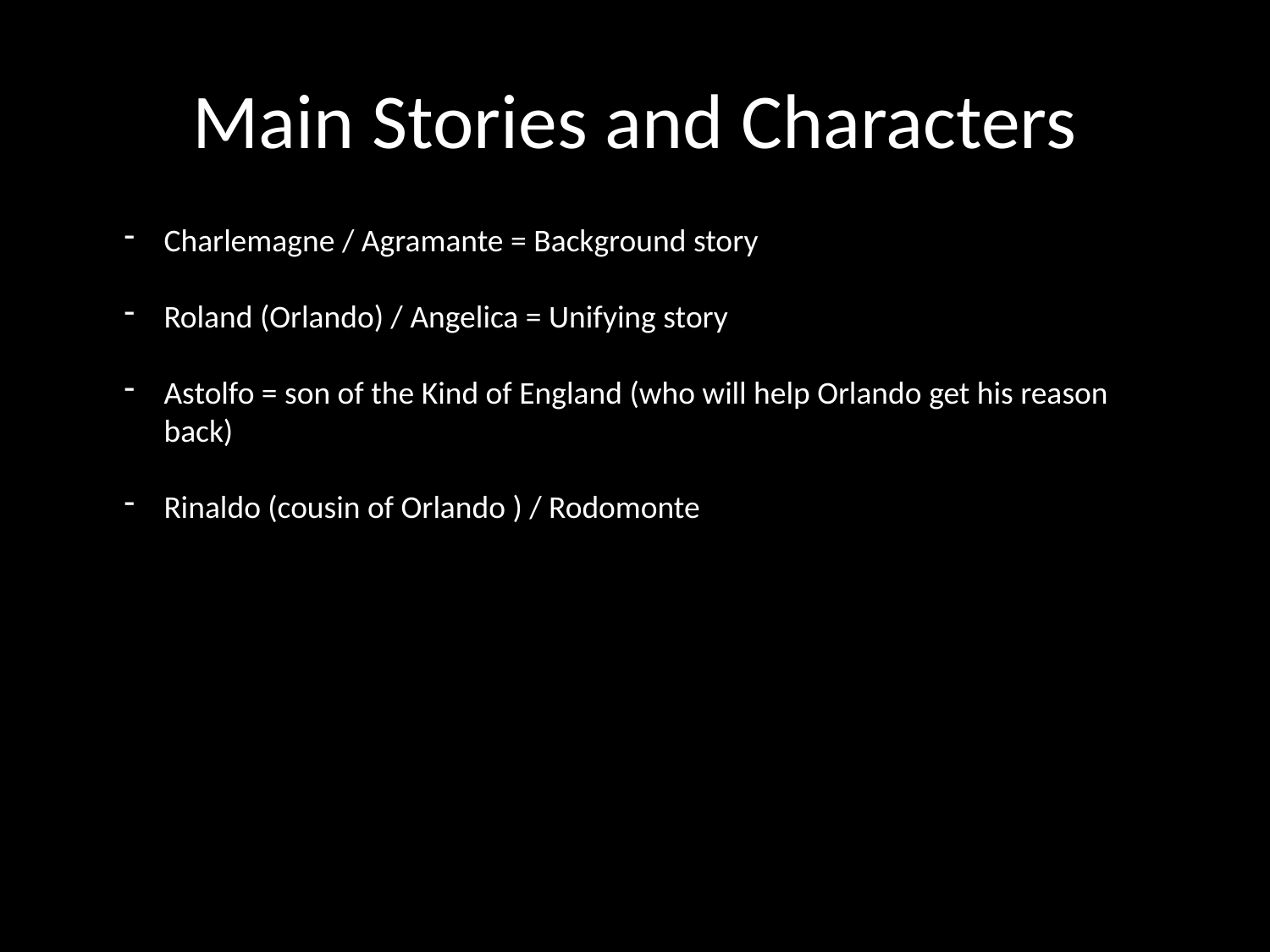

# Main Stories and Characters
Charlemagne / Agramante = Background story

Roland (Orlando) / Angelica = Unifying story

Astolfo = son of the Kind of England (who will help Orlando get his reason back)

Rinaldo (cousin of Orlando ) / Rodomonte